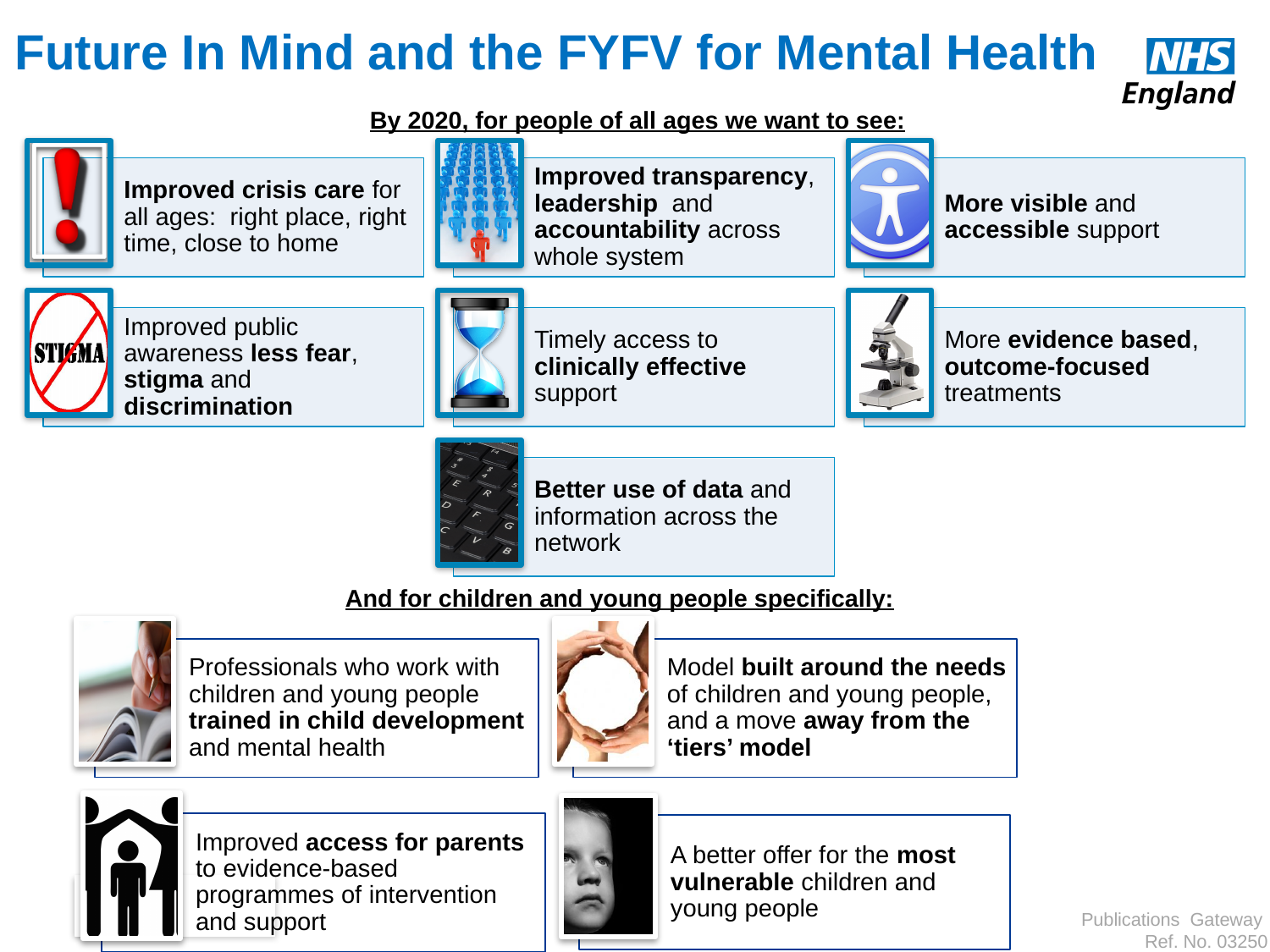

# Future In Mind and the FYFV for Mental Health
By 2020, for people of all ages we want to see:

Improved crisis care for all ages:  right place, right time, close to home
Improved transparency, leadership  and accountability across whole system
More visible and accessible support
Improved public awareness less fear, stigma and discrimination
Timely access to clinically effective support
More evidence based, outcome-focused treatments
Better use of data and information across the network
And for children and young people specifically:

Professionals who work with children and young people trained in child development and mental health
Model built around the needs of children and young people, and a move away from the ‘tiers’ model
Improved access for parents to evidence-based programmes of intervention and support
A better offer for the most vulnerable children and young people
Publications  Gateway
Ref. No. 03250